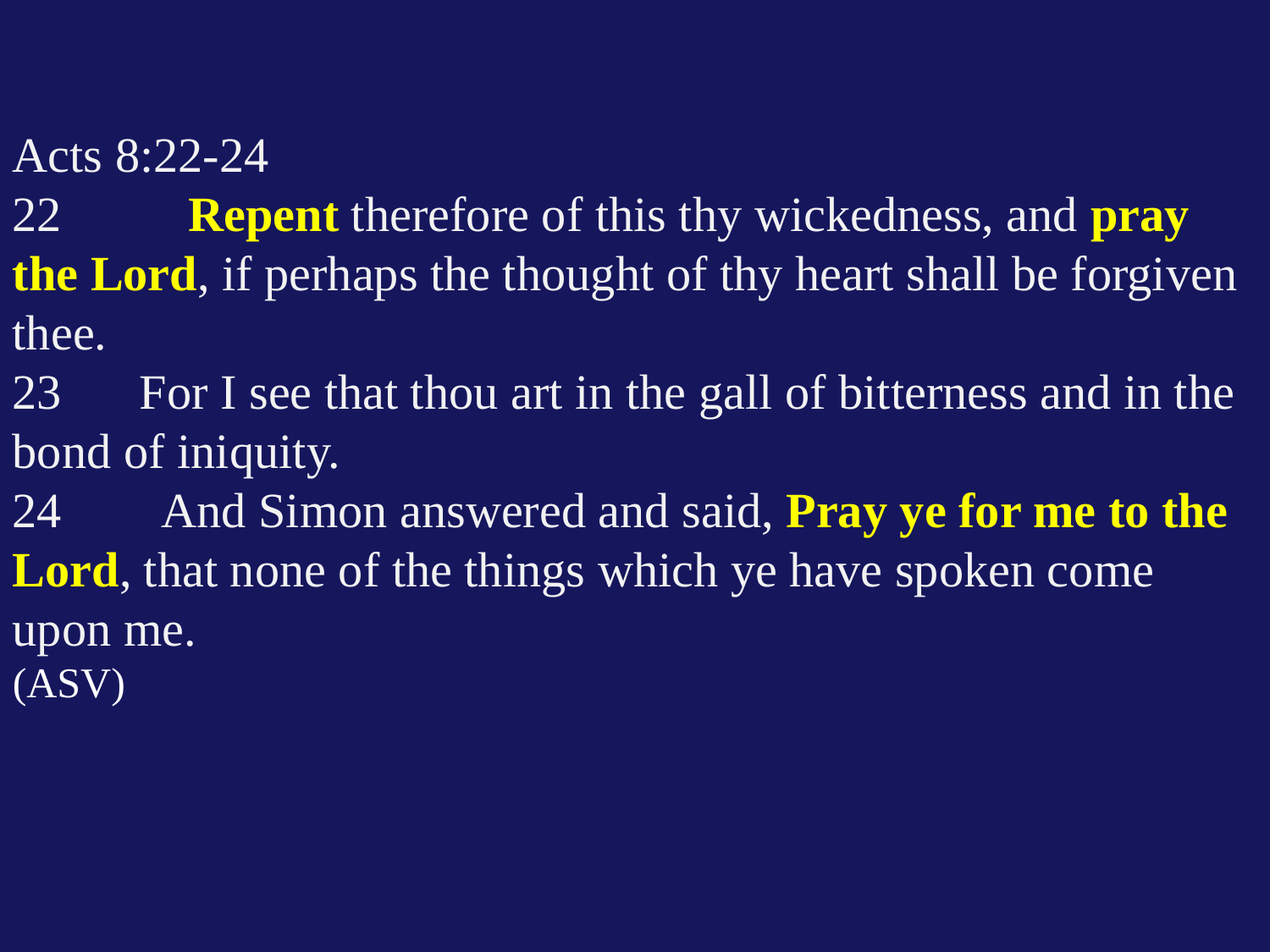

Acts 8:22-24
22	    Repent therefore of this thy wickedness, and pray the Lord, if perhaps the thought of thy heart shall be forgiven thee.
23	For I see that thou art in the gall of bitterness and in the bond of iniquity.
24	  And Simon answered and said, Pray ye for me to the Lord, that none of the things which ye have spoken come upon me.
(ASV)